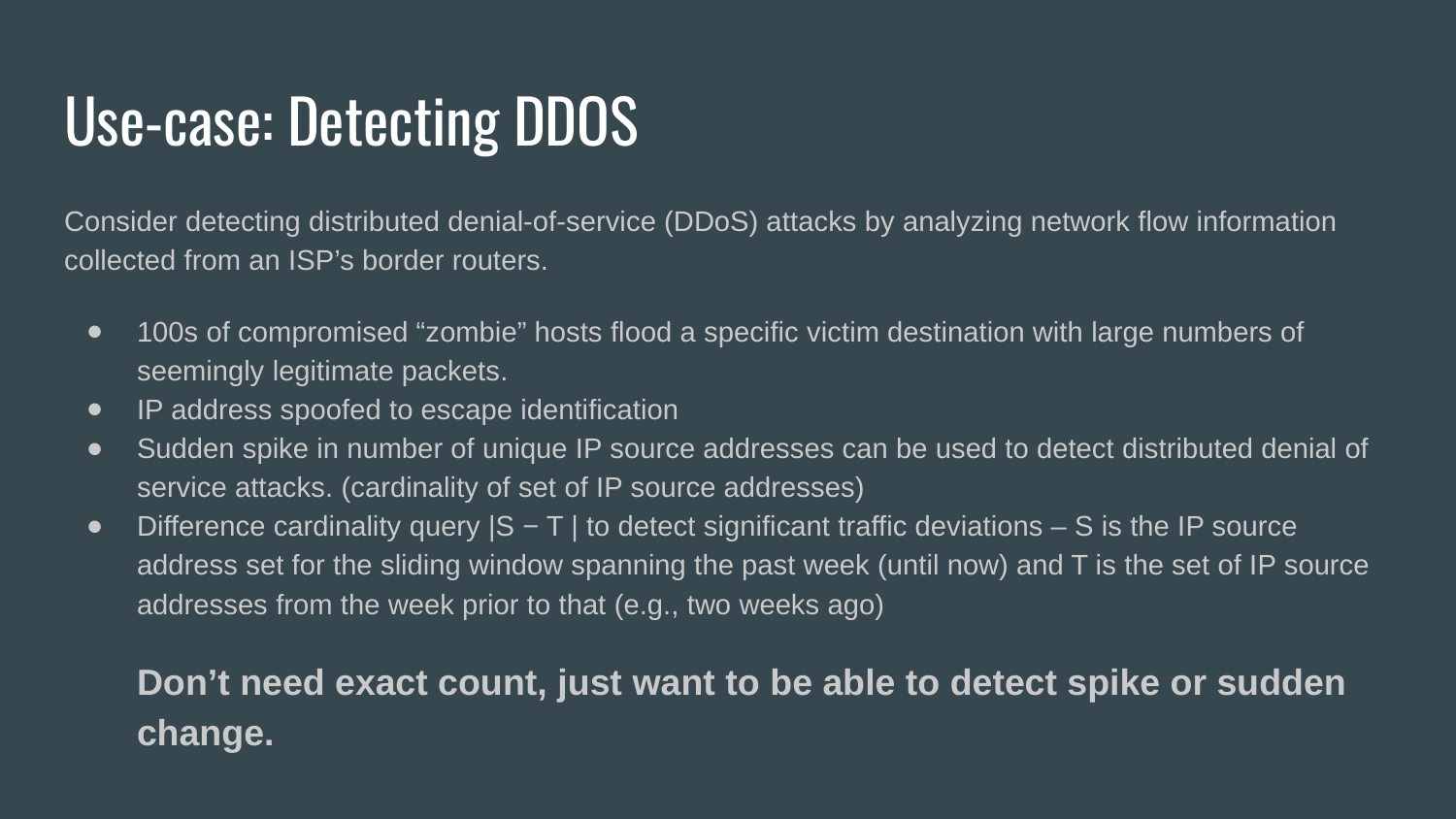

# Use-case: Detecting DDOS
Consider detecting distributed denial-of-service (DDoS) attacks by analyzing network flow information collected from an ISP’s border routers.
100s of compromised “zombie” hosts flood a specific victim destination with large numbers of seemingly legitimate packets.
IP address spoofed to escape identification
Sudden spike in number of unique IP source addresses can be used to detect distributed denial of service attacks. (cardinality of set of IP source addresses)
Difference cardinality query |S − T | to detect significant traffic deviations – S is the IP source address set for the sliding window spanning the past week (until now) and T is the set of IP source addresses from the week prior to that (e.g., two weeks ago)
Don’t need exact count, just want to be able to detect spike or sudden change.